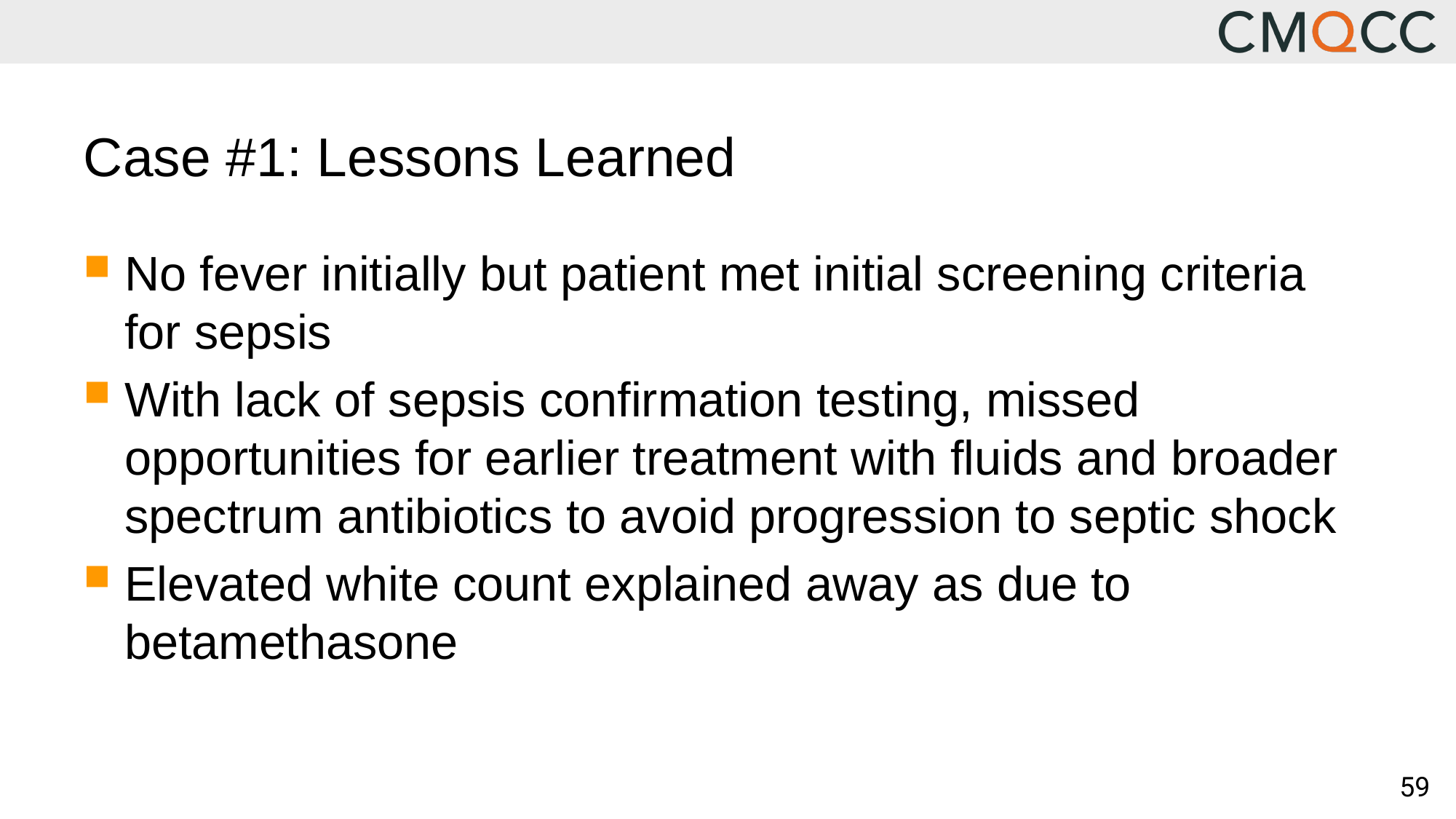

# Case #1: Lessons Learned
No fever initially but patient met initial screening criteria for sepsis
With lack of sepsis confirmation testing, missed opportunities for earlier treatment with fluids and broader spectrum antibiotics to avoid progression to septic shock
Elevated white count explained away as due to betamethasone